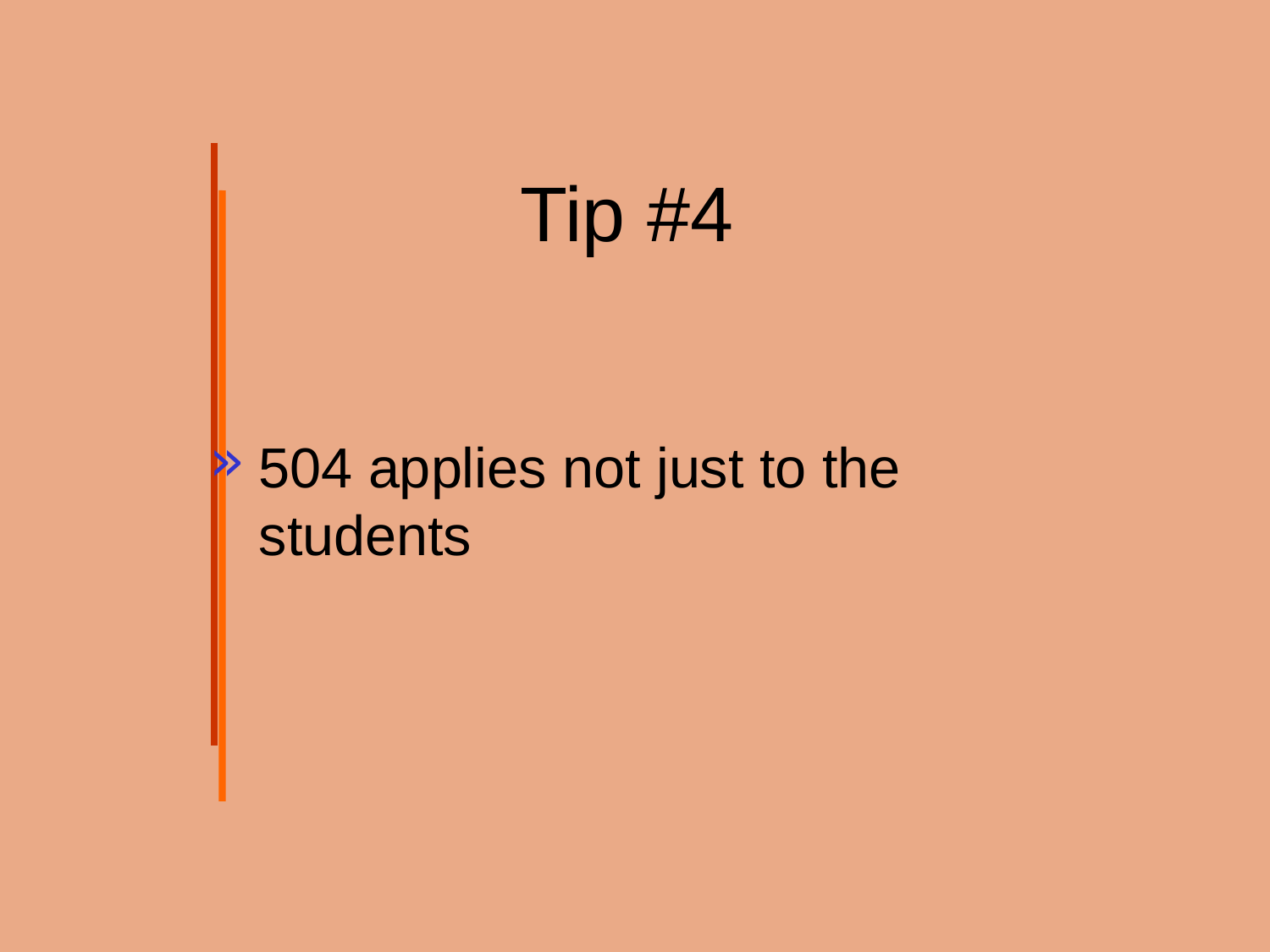

# Tip #4
504 applies not just to the students
67